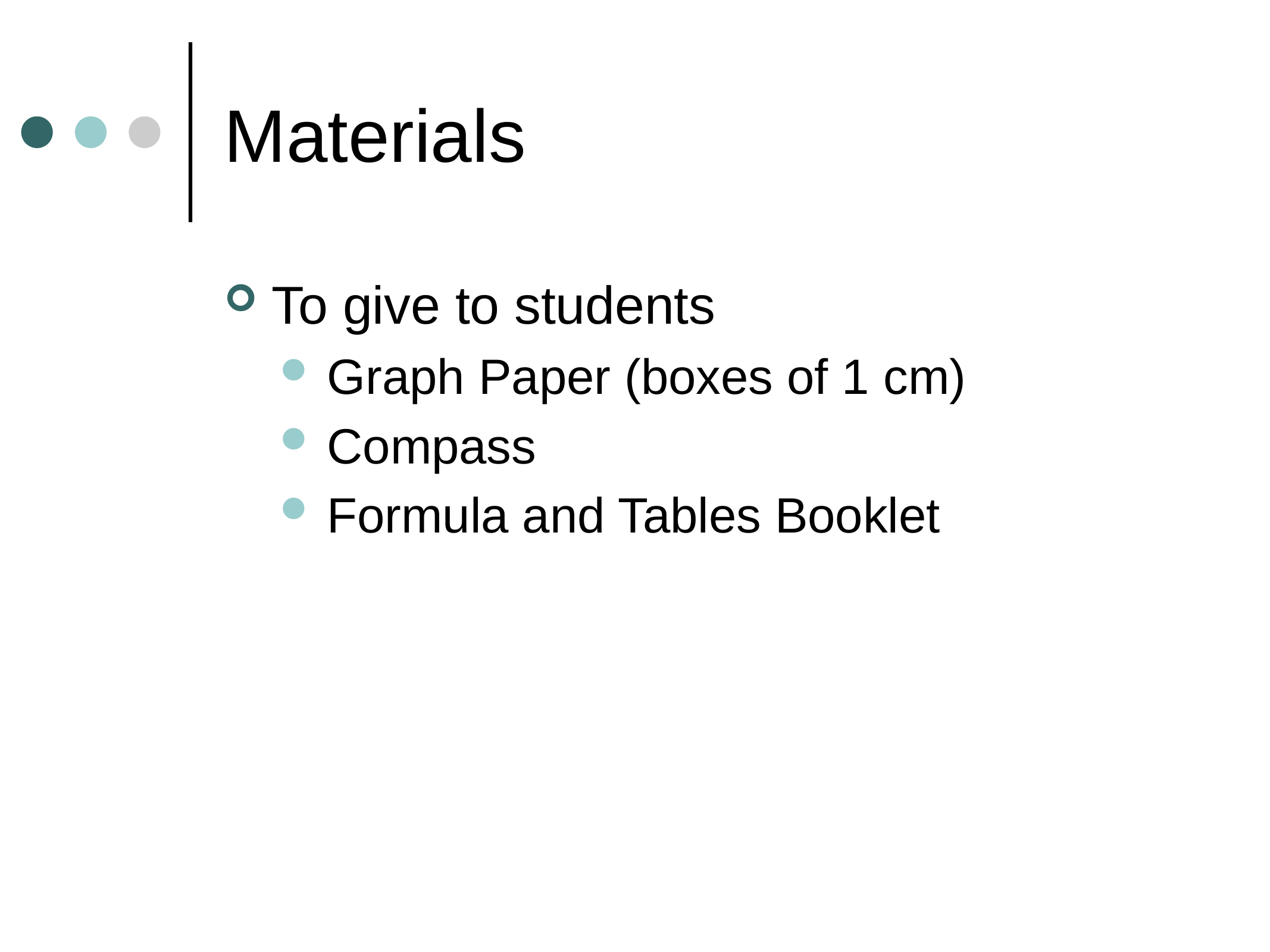

# Materials
To give to students
Graph Paper (boxes of 1 cm)
Compass
Formula and Tables Booklet